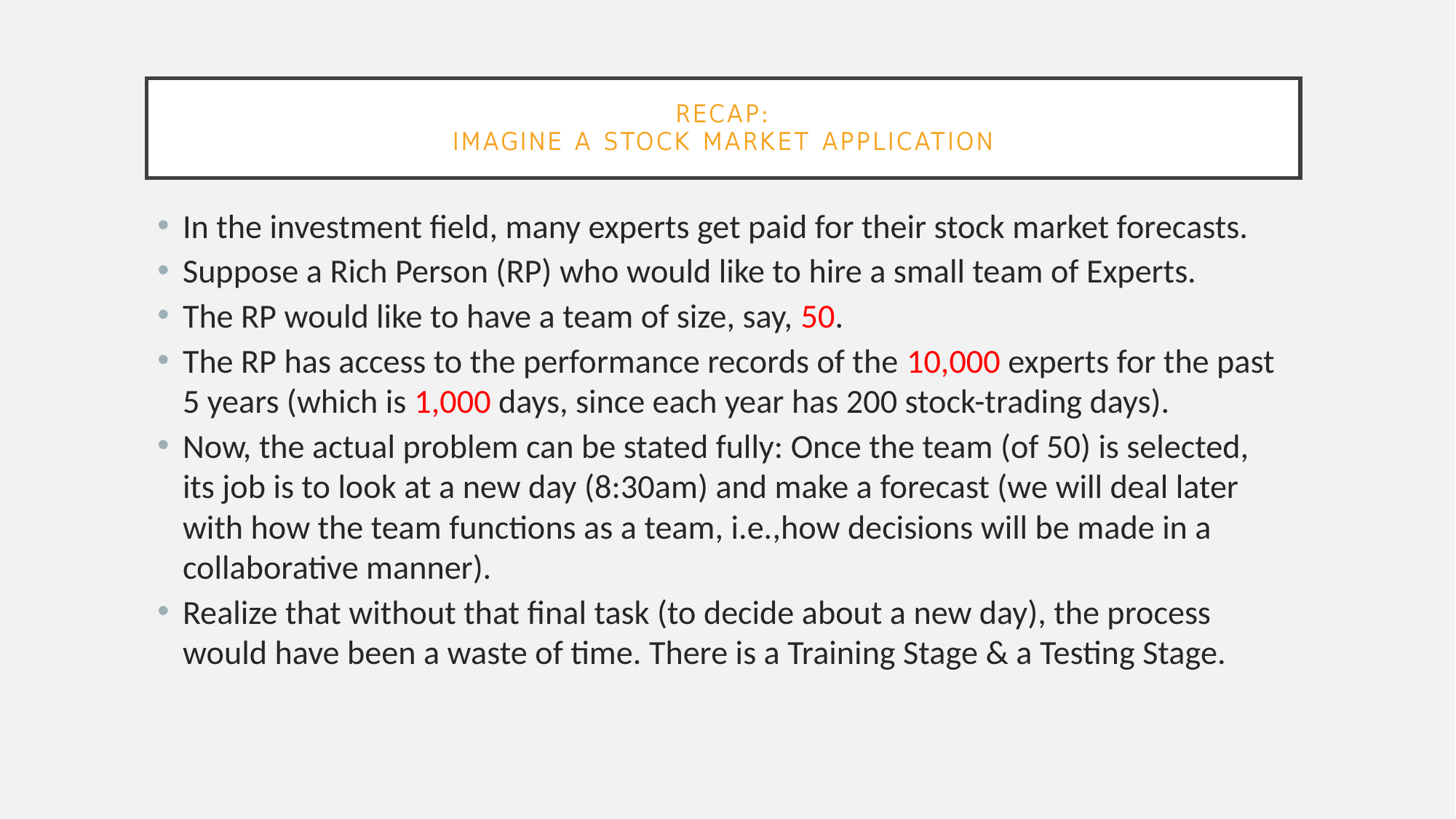

# Recap: Imagine a Stock Market Application
In the investment field, many experts get paid for their stock market forecasts.
Suppose a Rich Person (RP) who would like to hire a small team of Experts.
The RP would like to have a team of size, say, 50.
The RP has access to the performance records of the 10,000 experts for the past 5 years (which is 1,000 days, since each year has 200 stock-trading days).
Now, the actual problem can be stated fully: Once the team (of 50) is selected, its job is to look at a new day (8:30am) and make a forecast (we will deal later with how the team functions as a team, i.e.,how decisions will be made in a collaborative manner).
Realize that without that final task (to decide about a new day), the process would have been a waste of time. There is a Training Stage & a Testing Stage.